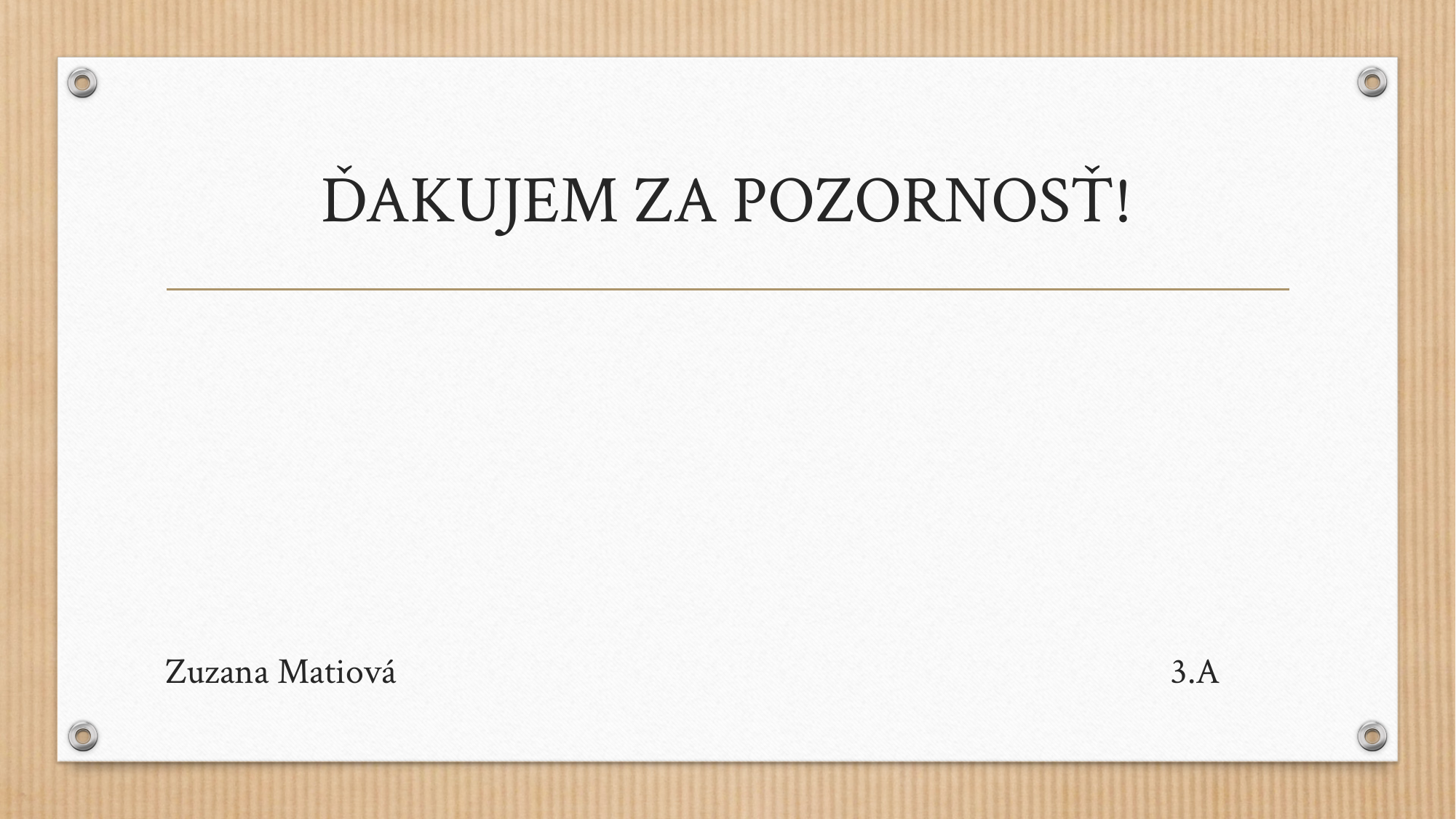

# ĎAKUJEM ZA POZORNOSŤ!
Zuzana Matiová                                                                                               3.A